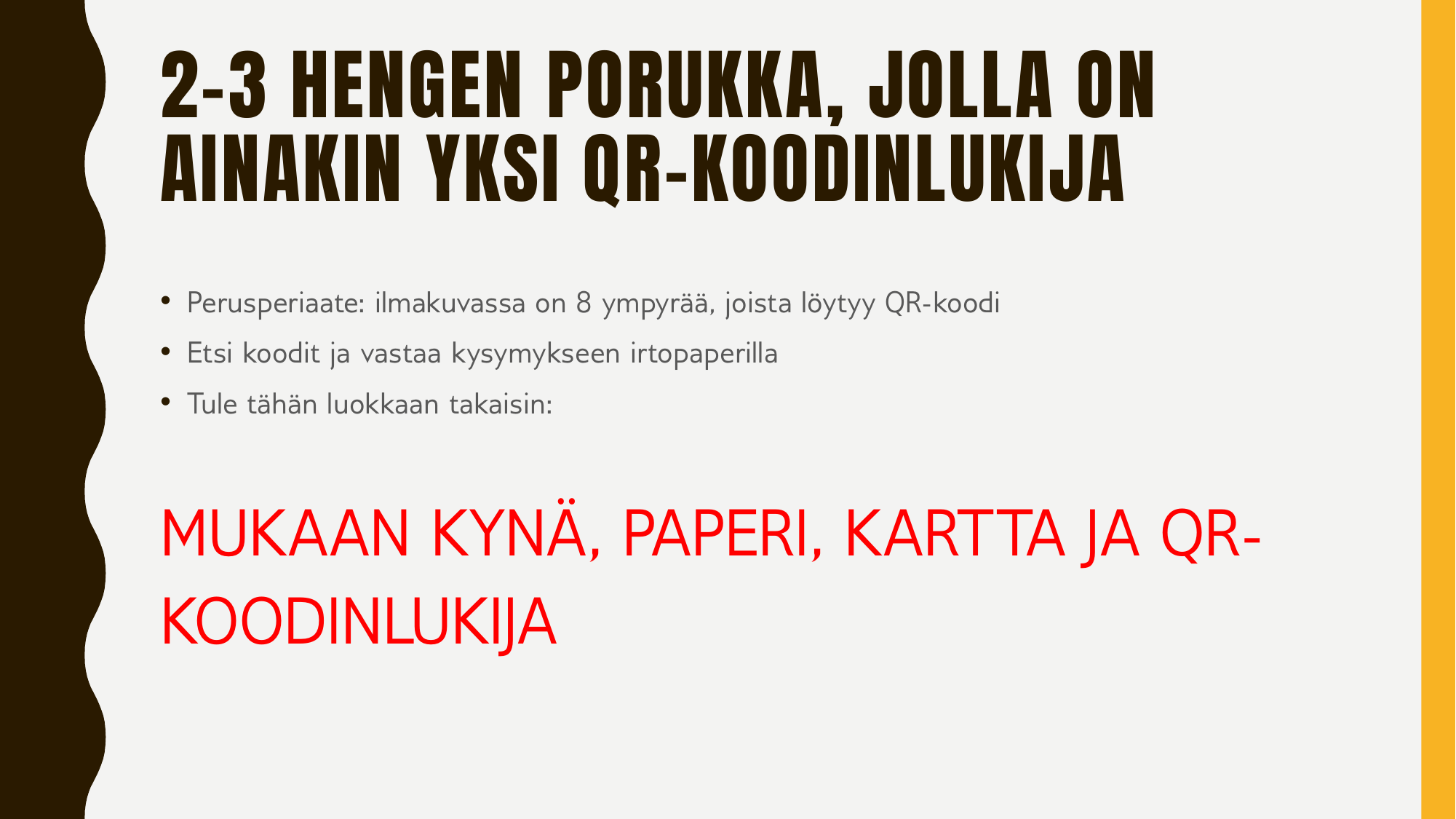

# 2-3 hengen porukka, jolla on ainakin yksi qr-koodinlukija
Perusperiaate: ilmakuvassa on 8 ympyrää, joista löytyy QR-koodi
Etsi koodit ja vastaa kysymykseen irtopaperilla
Tule tähän luokkaan takaisin:

MUKAAN KYNÄ, PAPERI, KARTTA JA QR-KOODINLUKIJA